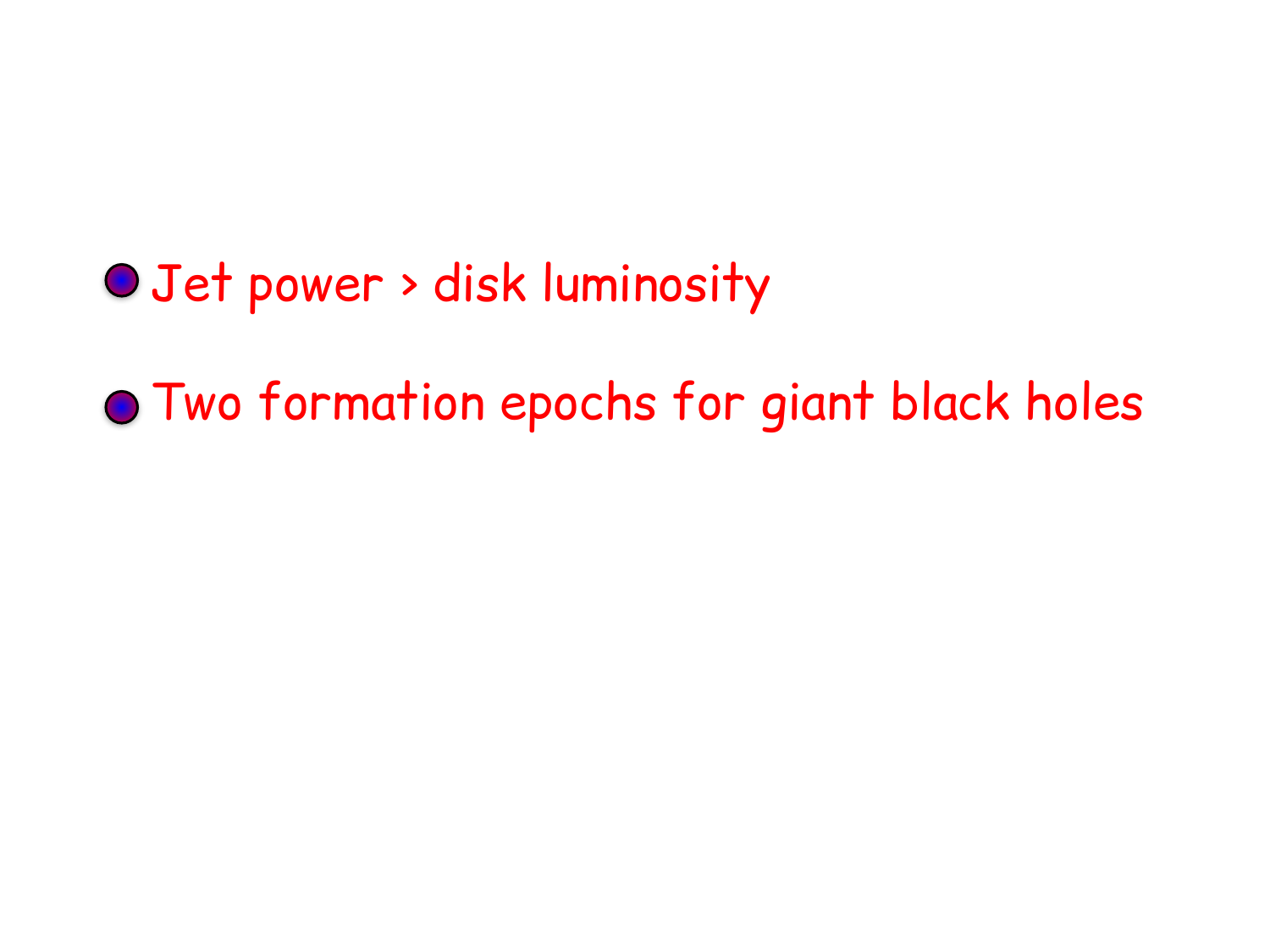

Jet power > disk luminosity

Two formation epochs for giant black holes